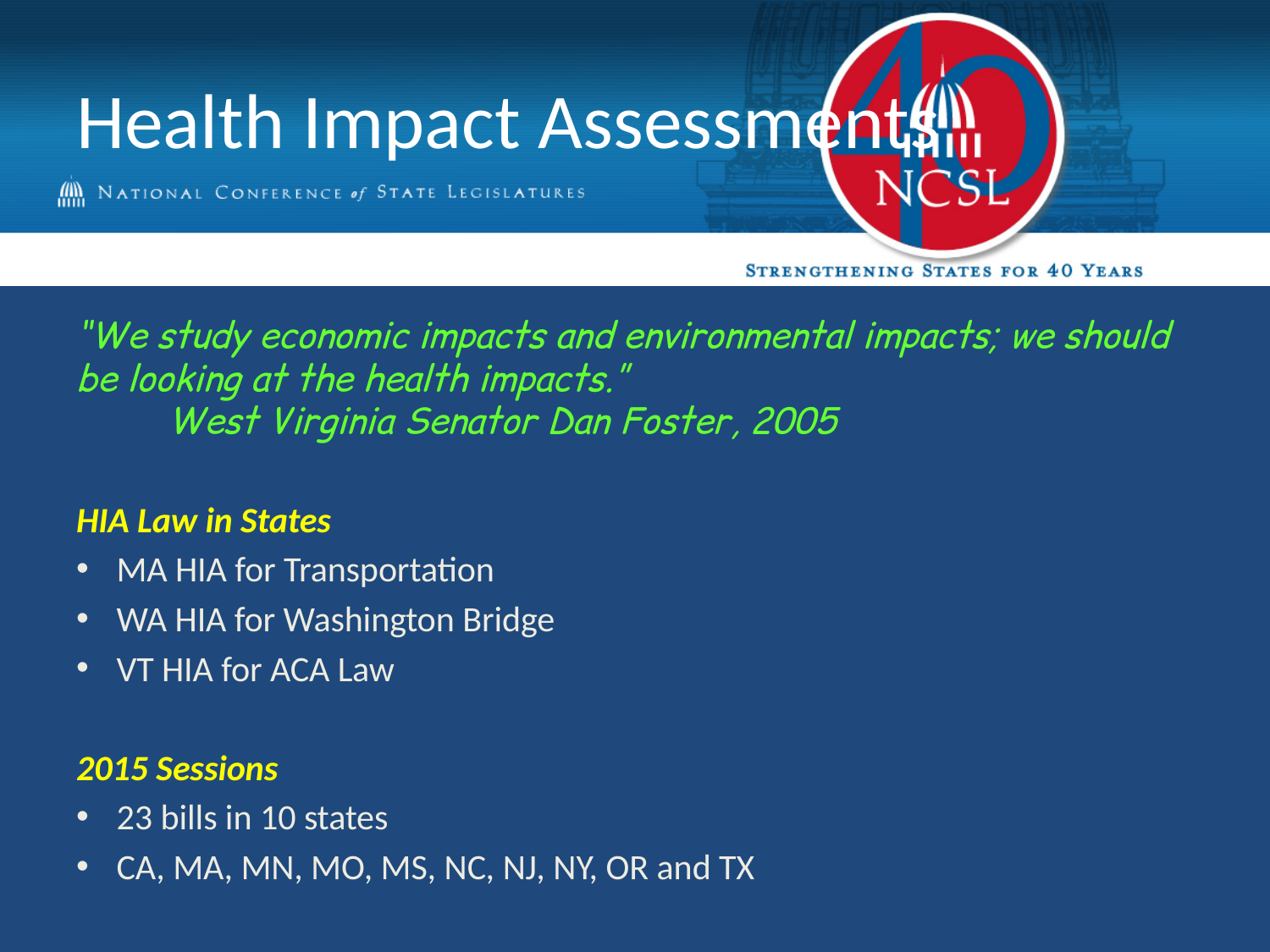

# Health Impact Assessments
“We study economic impacts and environmental impacts; we should be looking at the health impacts.”
		West Virginia Senator Dan Foster, 2005

HIA Law in States
MA HIA for Transportation
WA HIA for Washington Bridge
VT HIA for ACA Law

2015 Sessions
23 bills in 10 states
CA, MA, MN, MO, MS, NC, NJ, NY, OR and TX
|  |  |
| --- | --- |